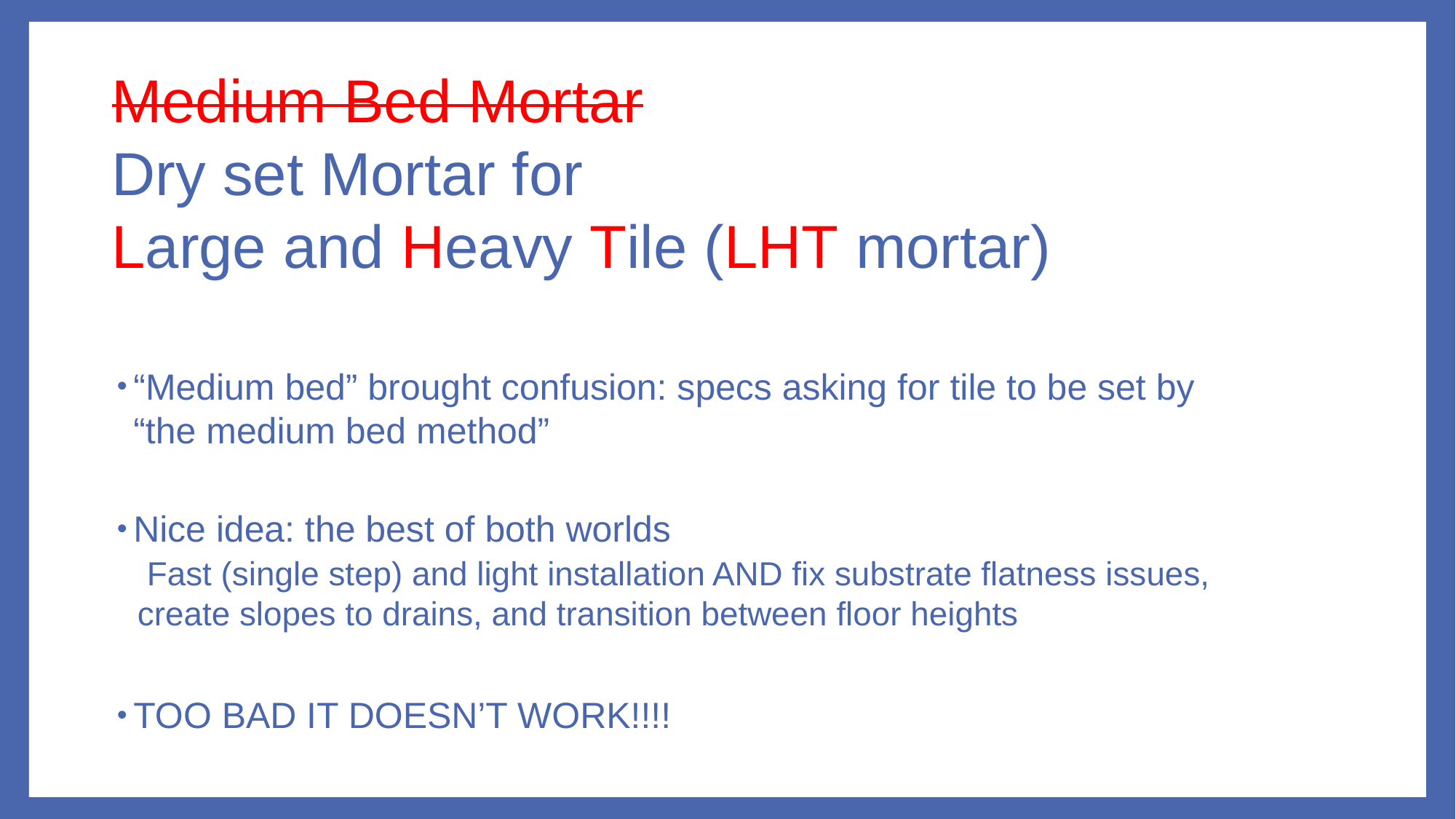

# Medium Bed Mortar Dry set Mortar for Large and Heavy Tile (LHT mortar)
“Medium bed” brought confusion: specs asking for tile to be set by “the medium bed method”

Nice idea: the best of both worlds
 Fast (single step) and light installation AND fix substrate flatness issues, create slopes to drains, and transition between floor heights

TOO BAD IT DOESN’T WORK!!!!